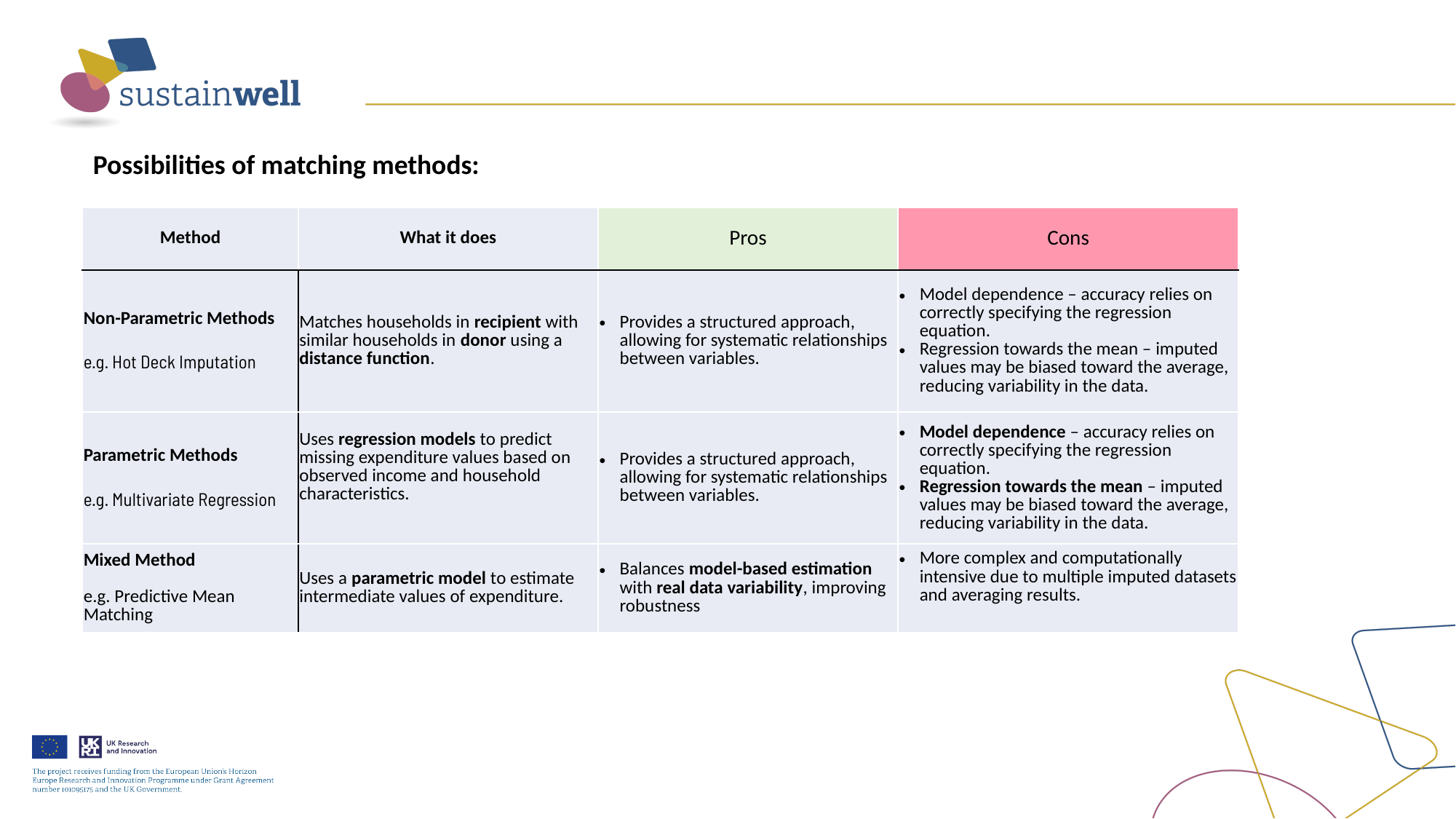

#

Possibilities of matching methods:
| Method | What it does | Pros | Cons |
| --- | --- | --- | --- |
| Non-Parametric Methods e.g. Hot Deck Imputation | Matches households in recipient with similar households in donor using a distance function. | Provides a structured approach, allowing for systematic relationships between variables. | Model dependence – accuracy relies on correctly specifying the regression equation. Regression towards the mean – imputed values may be biased toward the average, reducing variability in the data. |
| Parametric Methods e.g. Multivariate Regression | Uses regression models to predict missing expenditure values based on observed income and household characteristics. | Provides a structured approach, allowing for systematic relationships between variables. | Model dependence – accuracy relies on correctly specifying the regression equation. Regression towards the mean – imputed values may be biased toward the average, reducing variability in the data. |
| Mixed Method e.g. Predictive Mean Matching | Uses a parametric model to estimate intermediate values of expenditure. | Balances model-based estimation with real data variability, improving robustness | More complex and computationally intensive due to multiple imputed datasets and averaging results. |